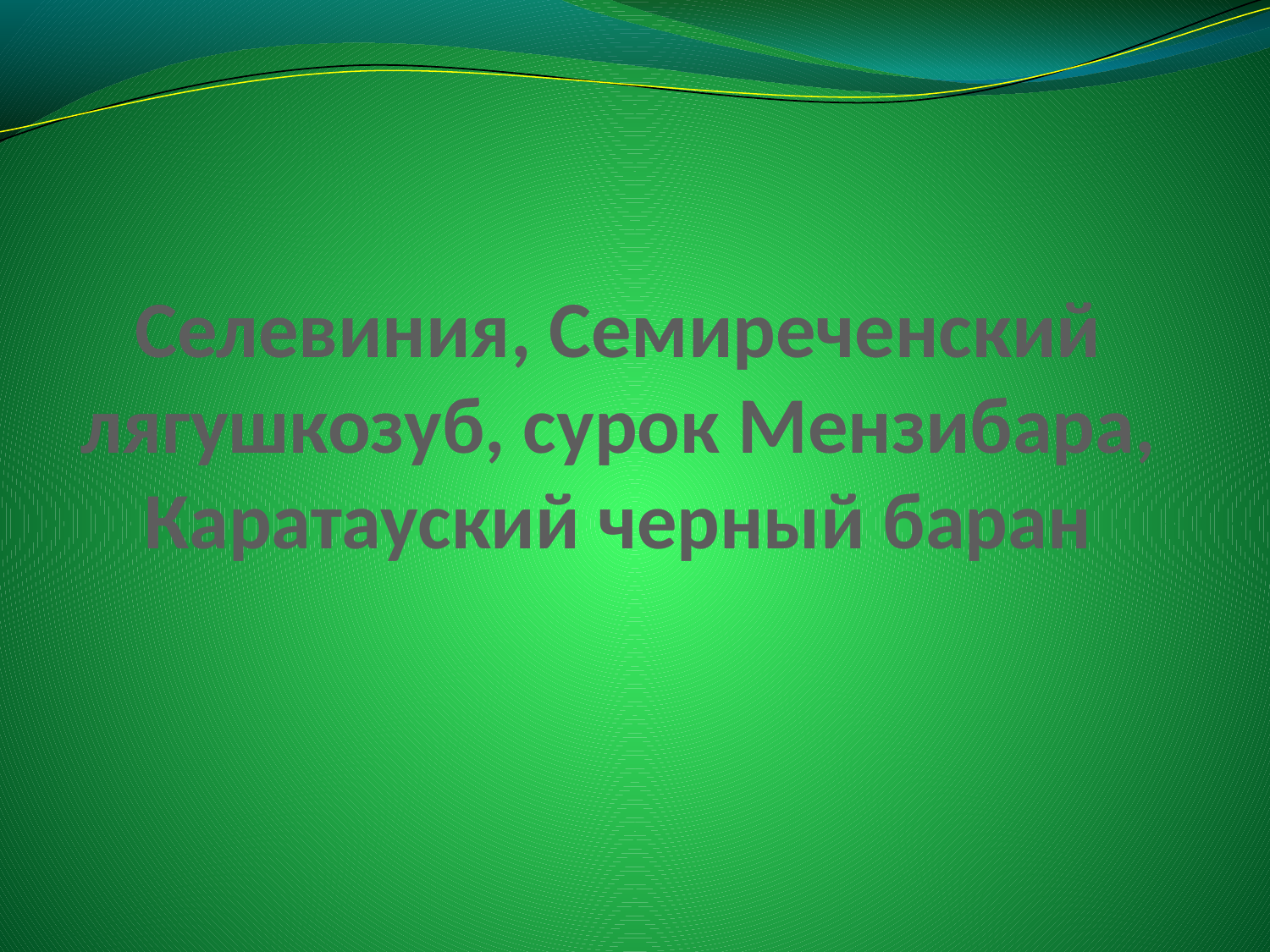

# Селевиния, Семиреченский лягушкозуб, сурок Мензибара, Каратауский черный баран